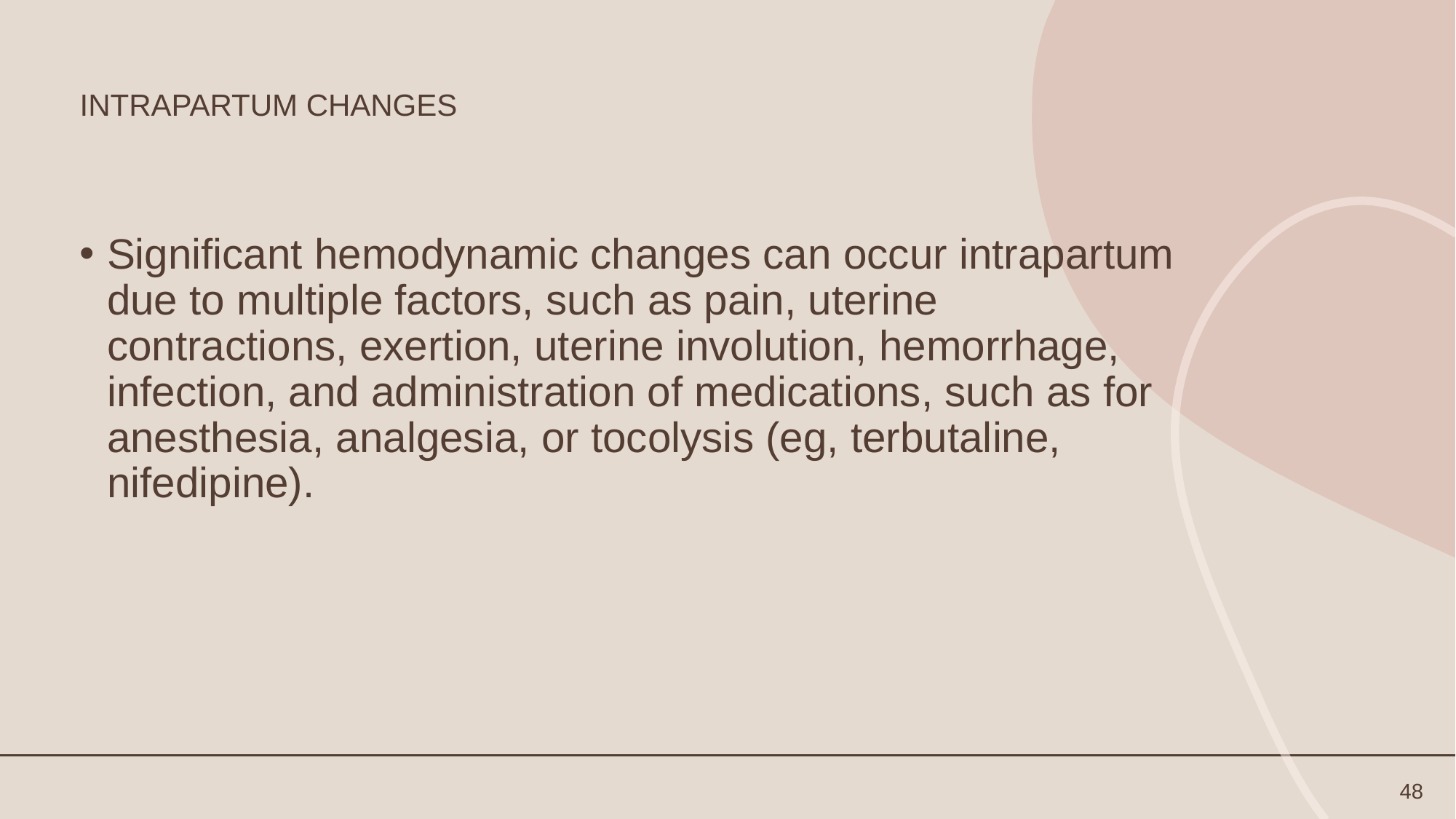

# INTRAPARTUM CHANGES
Significant hemodynamic changes can occur intrapartum due to multiple factors, such as pain, uterine contractions, exertion, uterine involution, hemorrhage, infection, and administration of medications, such as for anesthesia, analgesia, or tocolysis (eg, terbutaline, nifedipine).
48